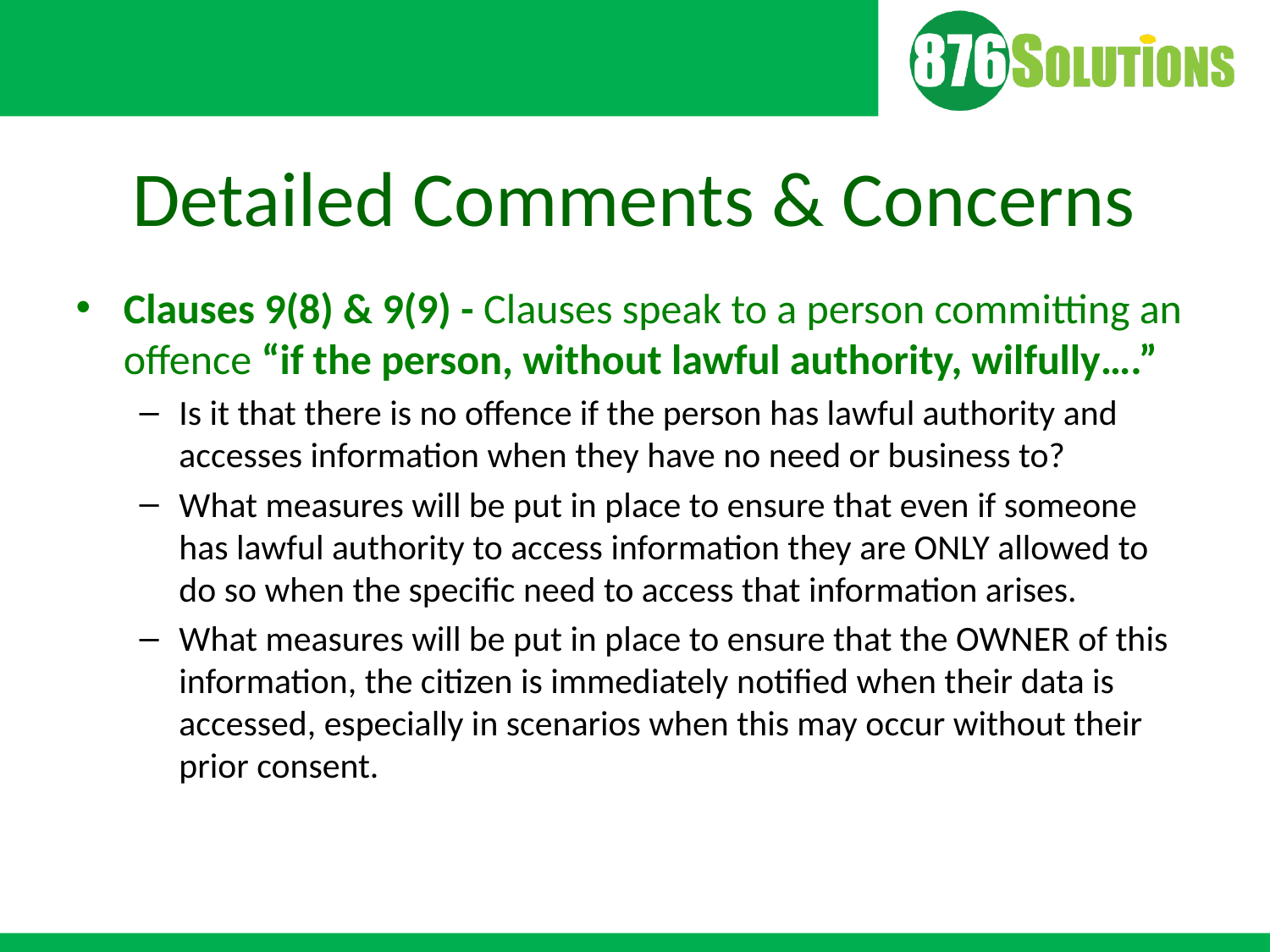

# Detailed Comments & Concerns
Clauses 9(8) & 9(9) - Clauses speak to a person committing an offence “if the person, without lawful authority, wilfully….”
Is it that there is no offence if the person has lawful authority and accesses information when they have no need or business to?
What measures will be put in place to ensure that even if someone has lawful authority to access information they are ONLY allowed to do so when the specific need to access that information arises.
What measures will be put in place to ensure that the OWNER of this information, the citizen is immediately notified when their data is accessed, especially in scenarios when this may occur without their prior consent.